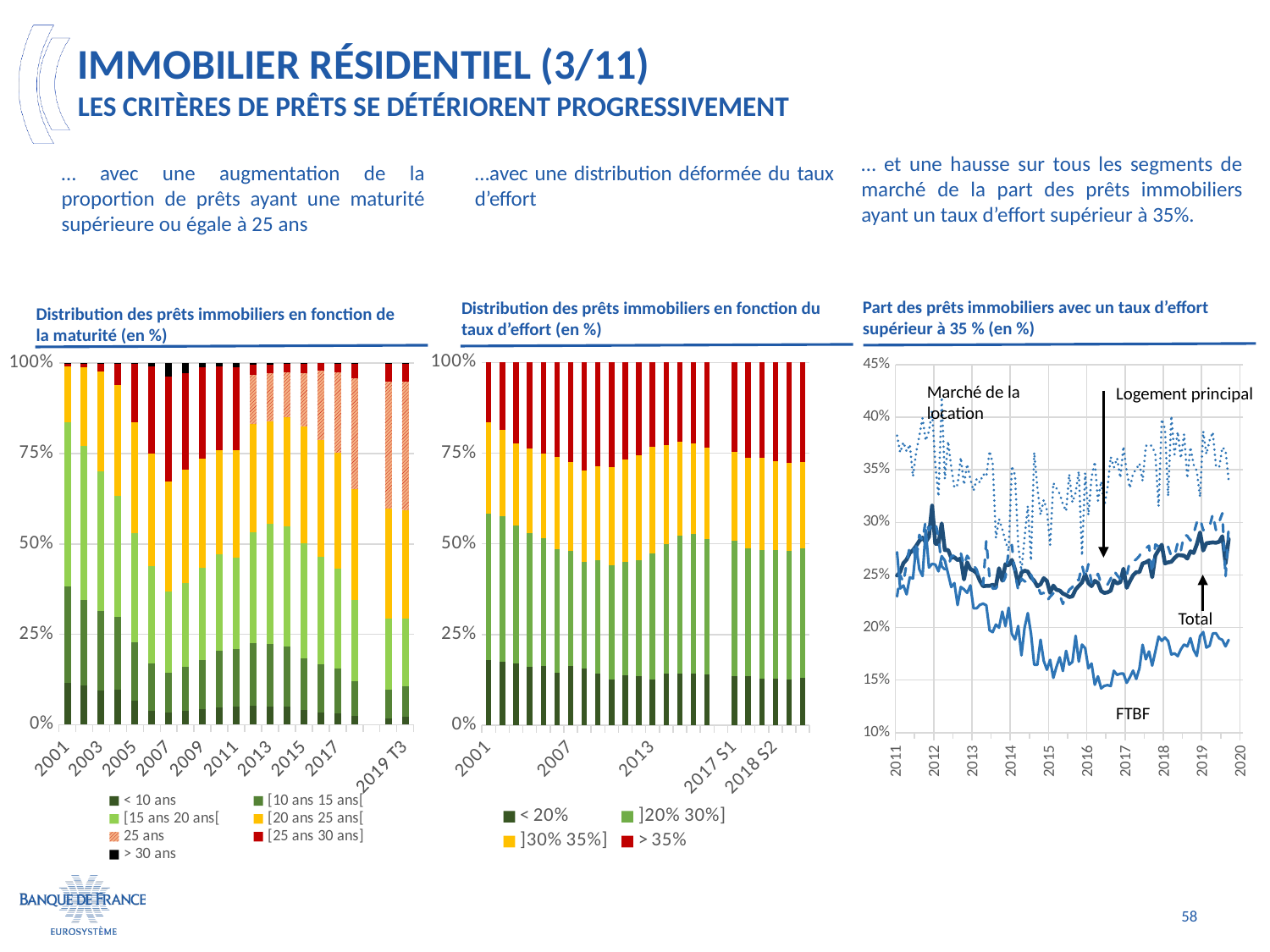

# Immobilier résidentiel (3/11) Les critères de prêts se détériorent progressivement
… et une hausse sur tous les segments de marché de la part des prêts immobiliers ayant un taux d’effort supérieur à 35%.
… avec une augmentation de la proportion de prêts ayant une maturité supérieure ou égale à 25 ans
…avec une distribution déformée du taux d’effort
Part des prêts immobiliers avec un taux d’effort supérieur à 35 % (en %)
Distribution des prêts immobiliers en fonction du taux d’effort (en %)
Distribution des prêts immobiliers en fonction de la maturité (en %)

### Chart

| Category | < 10 ans | [10 ans 15 ans[ | [15 ans 20 ans[ | [20 ans 25 ans[ | 25 ans | [25 ans 30 ans] | > 30 ans |
|---|---|---|---|---|---|---|---|
| 2001 | 11.6 | 26.7 | 45.3 | 15.6 | None | 0.7 | 0.1 |
| 2002 | 10.8 | 23.8 | 42.4 | 21.8 | None | 1.1 | 0.1 |
| 2003 | 9.5 | 21.9 | 38.5 | 27.6 | None | 2.3 | 0.1 |
| 2004 | 9.6 | 20.1 | 33.6 | 30.7 | None | 5.9 | 0.1 |
| 2005 | 6.5 | 16.3 | 30.1 | 30.6 | None | 16.2 | 0.2 |
| 2006 | 3.9 | 13.0 | 26.9 | 31.1 | None | 24.2 | 0.9 |
| 2007 | 3.4 | 11.0 | 22.4 | 30.5 | None | 29.1 | 3.6 |
| 2008 | 3.7 | 12.3 | 23.2 | 31.3 | None | 26.7 | 2.8 |
| 2009 | 4.4 | 13.5 | 25.6 | 30.1 | None | 25.4 | 1.1 |
| 2010 | 4.8 | 15.7 | 26.6 | 29.0 | None | 23.0 | 1.0 |
| 2011 | 5.1 | 15.8 | 25.3 | 29.7 | None | 23.0 | 1.2 |
| 2012 | 5.2 | 17.3 | 30.6 | 30.0 | 13.724091189155883 | 2.681300061614295 | 0.49460874922982123 |
| 2013 | 5.0 | 17.2 | 33.2 | 28.5 | 13.301912777352717 | 2.3626625860749813 | 0.33542463657230304 |
| 2014 | 4.9 | 16.6 | 33.3 | 30.1 | 12.376681614349776 | 2.473266643670231 | 0.1500517419799931 |
| 2015 | 4.0 | 14.3 | 31.8 | 32.4 | 14.643898993466358 | 2.6700688680911178 | 0.08603213844252164 |
| 2016 | 3.3 | 13.3 | 29.9 | 32.3 | 19.003067714178822 | 2.1837136800099763 | 0.013218605811198405 |
| 2017 | 3.1 | 12.4 | 27.7 | 32.2 | 22.22285968423393 | 2.455170113408939 | 0.021970202357126975 |
| 2018 | 2.3 | 9.8 | 22.3 | 30.7 | 30.730514186324594 | 4.1125774540710935 | 0.056908359604304806 |
|  | None | None | None | None | None | None | None |
| 2019 S1 | 1.8 | 7.949999999999999 | 19.65 | 30.35 | 35.07494855004677 | 5.134574368568756 | 0.09047708138447146 |
| 2019 T3 | 2.2 | 8.3 | 18.9 | 30.0 | 35.5668219276245 | 4.974991042637047 | 0.058187029738445 |

### Chart

| Category | < 20% | ]20% 30%] | ]30% 35%] | > 35% |
|---|---|---|---|---|
| 2001 | 0.17838320514028733 | 0.40555882000501775 | 0.2522547772060274 | 0.16380319764866752 |
|  | 0.17376592983327296 | 0.4015758937133 | 0.239084248984495 | 0.18557392746893214 |
| 2003 | 0.1701195589446523 | 0.3795729741276166 | 0.22749606034162434 | 0.2228114065861068 |
|  | 0.1607706197033214 | 0.3680573120267556 | 0.2335237381745763 | 0.23764833009534664 |
| 2005 | 0.1633808778987776 | 0.35194109156728426 | 0.23390569586021273 | 0.2507723346737256 |
|  | 0.14456497752661315 | 0.3404011387068742 | 0.25401082011494525 | 0.2610230636515674 |
| 2007 | 0.1633433818600042 | 0.31605392110984565 | 0.2453868029654953 | 0.2752158940646548 |
|  | 0.15717283795699655 | 0.29320370445403676 | 0.2528557655317969 | 0.2967676920571698 |
| 2009 | 0.14090637486250024 | 0.314181277019642 | 0.25903299786722317 | 0.28587935025063443 |
|  | 0.1246947605974192 | 0.31570840125618493 | 0.2701092057761624 | 0.28948763237023356 |
| 2011 | 0.1372343748551372 | 0.31253670511841064 | 0.2830222664591808 | 0.26720665356727136 |
|  | 0.13534594665744878 | 0.31840739572291266 | 0.2915157827686715 | 0.2547308748509669 |
| 2013 | 0.12578879802264506 | 0.3488856373087174 | 0.2923851690656448 | 0.23294039560299257 |
|  | 0.1430301447183637 | 0.35642036061550125 | 0.272628709565052 | 0.22792078510108313 |
| 2015 | 0.14288444486247226 | 0.3787754075873879 | 0.25947854247523416 | 0.21886160507490557 |
|  | 0.1426740187754573 | 0.3854354439911656 | 0.24958874198266073 | 0.22230179525071642 |
| 2017 | 0.138522600043774 | 0.3752105538507596 | 0.25046170734186923 | 0.23580513876359732 |
|  | None | None | None | None |
| 2017 S1 | 0.13737434421521633 | 0.3796868911682692 | 0.2485710385103677 | 0.24963570668415988 |
| 2017 S2 | 0.1363071961138139 | 0.35481251275031855 | 0.25174513886769995 | 0.2657884593576901 |
| 2018 S1 | 0.1284826935904501 | 0.357389963649886 | 0.25521728539531574 | 0.2648817868017043 |
| 2018 S2 | 0.1303394150500564 | 0.3582822503584935 | 0.2479922235974051 | 0.2744650677291138 |
| 2019 S1 | 0.1279233854310023 | 0.35914612692713144 | 0.24522686854919104 | 0.27954273683512504 |
| 2019 T3 | 0.13177562915165564 | 0.36153050121291347 | 0.23926738556580304 | 0.2773893727195787 |

### Chart

| Category | Total | Primo-accédants | Résidence principale hors primo-accédants | Investissement locatif |
|---|---|---|---|---|
| 40574 | 0.249499230268794 | 0.2716344791642582 | 0.22956740496079373 | 0.382476832350463 |
| 40602 | 0.2529968041970122 | 0.23709389339589293 | 0.24990795352551998 | 0.366456256022944 |
| 40633 | 0.26123027583627934 | 0.24 | 0.24270473594169795 | 0.376204313454436 |
| 40663 | 0.2646099730985296 | 0.23161441694996865 | 0.26110606095921096 | 0.367461741425 |
| 40694 | 0.2709796163471321 | 0.24766923618123937 | 0.2775354746974652 | 0.3740730915616995 |
| 40724 | 0.2736219803070539 | 0.24665802266611891 | 0.2779675912003987 | 0.3436609053127505 |
| 40755 | 0.2776544438229036 | 0.27732370563249165 | 0.26278835662937305 | 0.366581514168906 |
| 40786 | 0.28244850779094455 | 0.25530431625320227 | 0.28809940513569476 | 0.382277304440381 |
| 40816 | 0.285530720609508 | 0.24898479141485158 | 0.2829164272012048 | 0.399154480468603 |
| 40847 | 0.2811304218668777 | 0.29291132352941196 | 0.3018175590585532 | 0.37771788352312 |
| 40877 | 0.2863019740982705 | 0.25702158424787636 | 0.29244906137637067 | 0.386690647482014 |
| 40908 | 0.31590484734131147 | 0.26060644267136485 | 0.2984729591776913 | 0.406 |
| 40939 | 0.2797700170795259 | 0.25990552562442615 | 0.30018590417855107 | 0.355 |
| 40968 | 0.2795013545413515 | 0.2534710533949216 | 0.2858431545069346 | 0.32467532468 |
| 40999 | 0.29896028017913195 | 0.2679280642629944 | 0.25824955165199 | 0.419 |
| 41029 | 0.2736358473340384 | 0.26370076741440396 | 0.25520382747312054 | 0.34126984127 |
| 41060 | 0.2738027313031941 | 0.25119184952978046 | 0.2571707381742352 | 0.37699680511 |
| 41090 | 0.2663530309338 | 0.238551219512195 | 0.2677138925864941 | 0.35243553009 |
| 41121 | 0.2668912073107566 | 0.242291607565012 | 0.26849850625380633 | 0.333 |
| 41152 | 0.264145444022192 | 0.221407624633431 | 0.26654375918086604 | 0.335701311124374 |
| 41182 | 0.26580487982674533 | 0.238581390134529 | 0.2708365938474086 | 0.3616 |
| 41213 | 0.24574863391375643 | 0.23630245901639352 | 0.25889792971647735 | 0.3358 |
| 41243 | 0.2620221891014124 | 0.233050847457627 | 0.26830067895828613 | 0.3553 |
| 41274 | 0.25552250539935417 | 0.24011594269935688 | 0.26358873316169307 | 0.34104046243 |
| 41305 | 0.25417706135173795 | 0.218315548007463 | 0.25916001956517415 | 0.33 |
| 41333 | 0.2517699624591535 | 0.2183 | 0.25502251045269997 | 0.34163701068 |
| 41364 | 0.24440820561535156 | 0.221642857145 | 0.24376508694179594 | 0.33788395904 |
| 41394 | 0.23929483612042352 | 0.22268753061634408 | 0.24106181950665825 | 0.345856053235429 |
| 41425 | 0.2396885642855363 | 0.2211574961079732 | 0.2828240628282174 | 0.34364261168 |
| 41455 | 0.23969593893958477 | 0.197408052218115 | 0.24716370129990334 | 0.367761675429373 |
| 41486 | 0.24069268064091254 | 0.1956 | 0.23713332185706698 | 0.3565 |
| 41517 | 0.2394435474063333 | 0.202881152460984 | 0.2371583272513805 | 0.28510899044528687 |
| 41547 | 0.2564045863596866 | 0.199815837937385 | 0.24268762819581885 | 0.30324909747 |
| 41578 | 0.24459545797158094 | 0.2151098258426889 | 0.2417440670043156 | 0.29351535836 |
| 41608 | 0.2603068722184315 | 0.2012784688995215 | 0.24797936470135906 | 0.282231945080092 |
| 41639 | 0.259149021871953 | 0.2188319207461026 | 0.2732387349990597 | 0.2727 |
| 41670 | 0.26434266822559094 | 0.1939980421173296 | 0.2784732516441677 | 0.3536 |
| 41698 | 0.2551168124707976 | 0.1886 | 0.25135149589021366 | 0.3448 |
| 41729 | 0.24087465835080485 | 0.2015 | 0.23581444422346062 | 0.2782 |
| 41759 | 0.2523641588229329 | 0.1736 | 0.24651686596817032 | 0.2538070676830817 |
| 41790 | 0.25406760645357485 | 0.2 | 0.24403793270126098 | 0.2857 |
| 41820 | 0.2532831034592622 | 0.21370931239260263 | 0.2431033290525437 | 0.3156 |
| 41851 | 0.2475983764476675 | 0.19428663147604588 | 0.2503074669119525 | 0.2637147587397589 |
| 41882 | 0.2445758942464787 | 0.1647 | 0.2421880085609869 | 0.3665 |
| 41912 | 0.23926435987553446 | 0.16454655327578294 | 0.24071386119793867 | 0.3333 |
| 41943 | 0.24119598278180454 | 0.18843093177017567 | 0.23207544164163282 | 0.3072 |
| 41973 | 0.2469785092299276 | 0.16828899061784164 | 0.23297468780951128 | 0.3214 |
| 42004 | 0.24422224368399947 | 0.15987545242455237 | 0.2253233222912681 | 0.3115 |
| 42035 | 0.23306548873379201 | 0.1693024345473546 | 0.22920829094962158 | 0.27835 |
| 42063 | 0.23990898199270816 | 0.1521930572459315 | 0.2325848542821034 | 0.3375 |
| 42094 | 0.2358911984607202 | 0.16275 | 0.23278254794543324 | 0.33235000000000003 |
| 42124 | 0.23527390053228392 | 0.1717 | 0.23101772823067968 | 0.32715 |
| 42155 | 0.23235442166417358 | 0.1587 | 0.22243184415793443 | 0.3174 |
| 42185 | 0.23099877793805557 | 0.17789395963603438 | 0.22970262320455115 | 0.31079999999999997 |
| 42216 | 0.22901131819957993 | 0.1647 | 0.23595263651952075 | 0.34585 |
| 42247 | 0.2296760681990201 | 0.1673 | 0.23851273532234932 | 0.31895 |
| 42277 | 0.23632877081423442 | 0.19213893799156723 | 0.24630675835304627 | 0.32825 |
| 42308 | 0.23958221291967113 | 0.1676 | 0.2450128056161187 | 0.34855 |
| 42338 | 0.24283339922982647 | 0.1838 | 0.259499937036616 | 0.2684846051468721 |
| 42369 | 0.2506904935209812 | 0.18030000000000002 | 0.24711735384384959 | 0.347 |
| 42400 | 0.24220862984506447 | 0.1612 | 0.2602296102221013 | 0.3069 |
| 42429 | 0.23938991363021117 | 0.1658 | 0.24223758504769438 | 0.3427 |
| 42460 | 0.2444463533683097 | 0.14565 | 0.24493915331633967 | 0.35765 |
| 42490 | 0.24250280755530648 | 0.15360000000000001 | 0.2511374914524243 | 0.3206 |
| 42521 | 0.23472044795842484 | 0.14215 | 0.24179554317560617 | 0.3389 |
| 42551 | 0.23292965128015075 | 0.1446 | 0.24197393157209418 | 0.31575 |
| 42582 | 0.23351168283336676 | 0.14525 | 0.24084986836666383 | 0.33285 |
| 42613 | 0.23510321725117556 | 0.1444 | 0.2464767351890239 | 0.3623 |
| 42643 | 0.2449382515110785 | 0.15886680232629385 | 0.2542745277088293 | 0.35219999999999996 |
| 42674 | 0.24189732168669126 | 0.155 | 0.24976720180137224 | 0.36105 |
| 42704 | 0.2432075734320973 | 0.15615 | 0.24625259936246258 | 0.34240000000000004 |
| 42735 | 0.25598998221042757 | 0.15625 | 0.24981814213244122 | 0.37215 |
| 42766 | 0.2378381450347734 | 0.14745 | 0.2491488336691198 | 0.34814999999999996 |
| 42794 | 0.24398426916345425 | 0.1527 | 0.26322410060202867 | 0.3327 |
| 42825 | 0.24959506341117987 | 0.15905 | 0.26298279843199734 | 0.3464 |
| 42855 | 0.25268650661861725 | 0.15115 | 0.26479413895430215 | 0.35055000000000003 |
| 42886 | 0.25277884552770197 | 0.16115000000000002 | 0.26815684685161856 | 0.35609999999999997 |
| 42916 | 0.26093141034923245 | 0.1836057119730111 | 0.27454031997306577 | 0.33935000000000004 |
| 42947 | 0.26199329684556244 | 0.16978198209452766 | 0.2751909430909429 | 0.37270000000000003 |
| 42978 | 0.2638805163676974 | 0.1772710978666131 | 0.2777580055575014 | 0.37395 |
| 43008 | 0.24786058201611283 | 0.1638 | 0.2516735013041282 | 0.3725 |
| 43039 | 0.2684259584365364 | 0.17717641272006604 | 0.279005830039002 | 0.36445 |
| 43069 | 0.27379910781256817 | 0.19135140513729523 | 0.2770712443342219 | 0.315314647035463 |
| 43100 | 0.2787712946676634 | 0.18738107220300113 | 0.2770695141702354 | 0.39805 |
| 43131 | 0.2609398698234755 | 0.1904694069115895 | 0.2753787953873281 | 0.389 |
| 43159 | 0.2620145557655569 | 0.18705 | 0.2767443715125485 | 0.32495 |
| 43190 | 0.2625695375349302 | 0.1744358409634672 | 0.2676455165014494 | 0.40125 |
| 43220 | 0.26609728229453833 | 0.1754 | 0.2677177645848231 | 0.36455 |
| 43251 | 0.2689578391847838 | 0.17285712582327667 | 0.2808590199216437 | 0.38615 |
| 43281 | 0.2687116362069413 | 0.1793013681674814 | 0.2732420906124633 | 0.36085 |
| 43312 | 0.2683312711174829 | 0.18390450833816452 | 0.2886224700205844 | 0.38385 |
| 43343 | 0.2656016798505502 | 0.18201451356718507 | 0.28715811775538075 | 0.34195 |
| 43373 | 0.2724507872749702 | 0.18988227525381754 | 0.28276306747729363 | 0.37155000000000005 |
| 43404 | 0.270954565857642 | 0.17873003734767995 | 0.2894263207559663 | 0.35475 |
| 43434 | 0.27899416338397587 | 0.17295 | 0.29986135758767873 | 0.34895 |
| 43465 | 0.29045793889006166 | 0.19183423601132885 | 0.30382269686362473 | 0.32413065301590394 |
| 43496 | 0.273260430696741 | 0.19569999999999999 | 0.2924781845826586 | 0.3866 |
| 43524 | 0.28022490139922773 | 0.18092773908497614 | 0.2961130676714164 | 0.3648 |
| 43555 | 0.2805851627737315 | 0.18274677483408439 | 0.29587400796001895 | 0.3781 |
| 43585 | 0.2810024392472237 | 0.19434137777324395 | 0.30791699915513926 | 0.3858 |
| 43616 | 0.2806240527606295 | 0.1946 | 0.29277622350531407 | 0.3536 |
| 43646 | 0.28155943413319684 | 0.18969999999999998 | 0.30042647142483475 | 0.3523 |
| 43677 | 0.2868734998001666 | 0.18821533569081633 | 0.30865810331681565 | 0.37124999999999997 |
| 43708 | 0.2612160652887824 | 0.18211812303237201 | 0.24747452566096695 | 0.36860000000000004 |
| 43738 | 0.28407855306978713 | 0.1883 | 0.2956065139910567 | 0.3395 |
Marché de la location
Logement principal
Total
FTBF
58